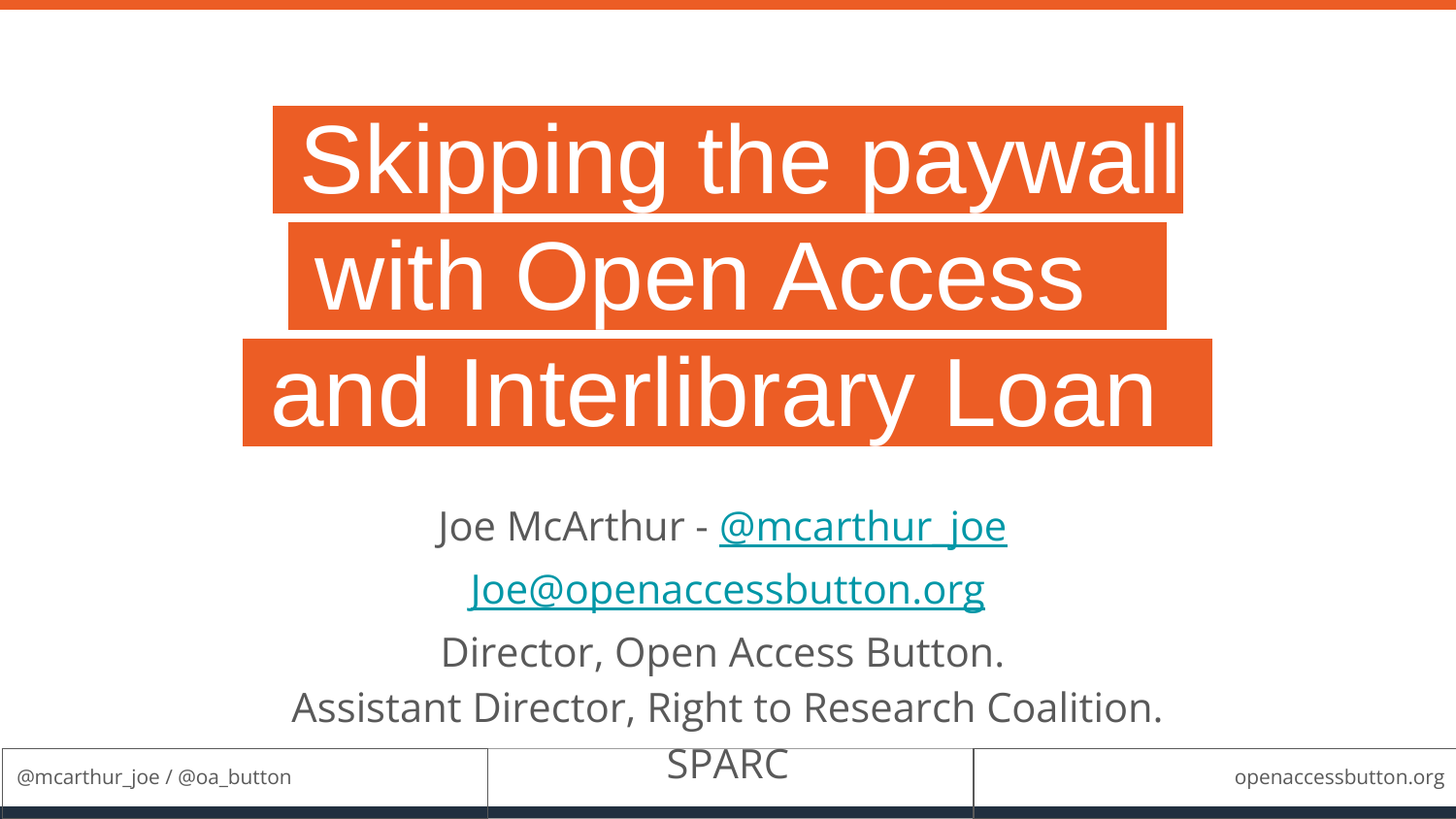

# Skipping the paywall with Open Access  and Interlibrary Loan

Joe McArthur - @mcarthur_joe
Joe@openaccessbutton.org
Director, Open Access Button.
Assistant Director, Right to Research Coalition.
SPARC